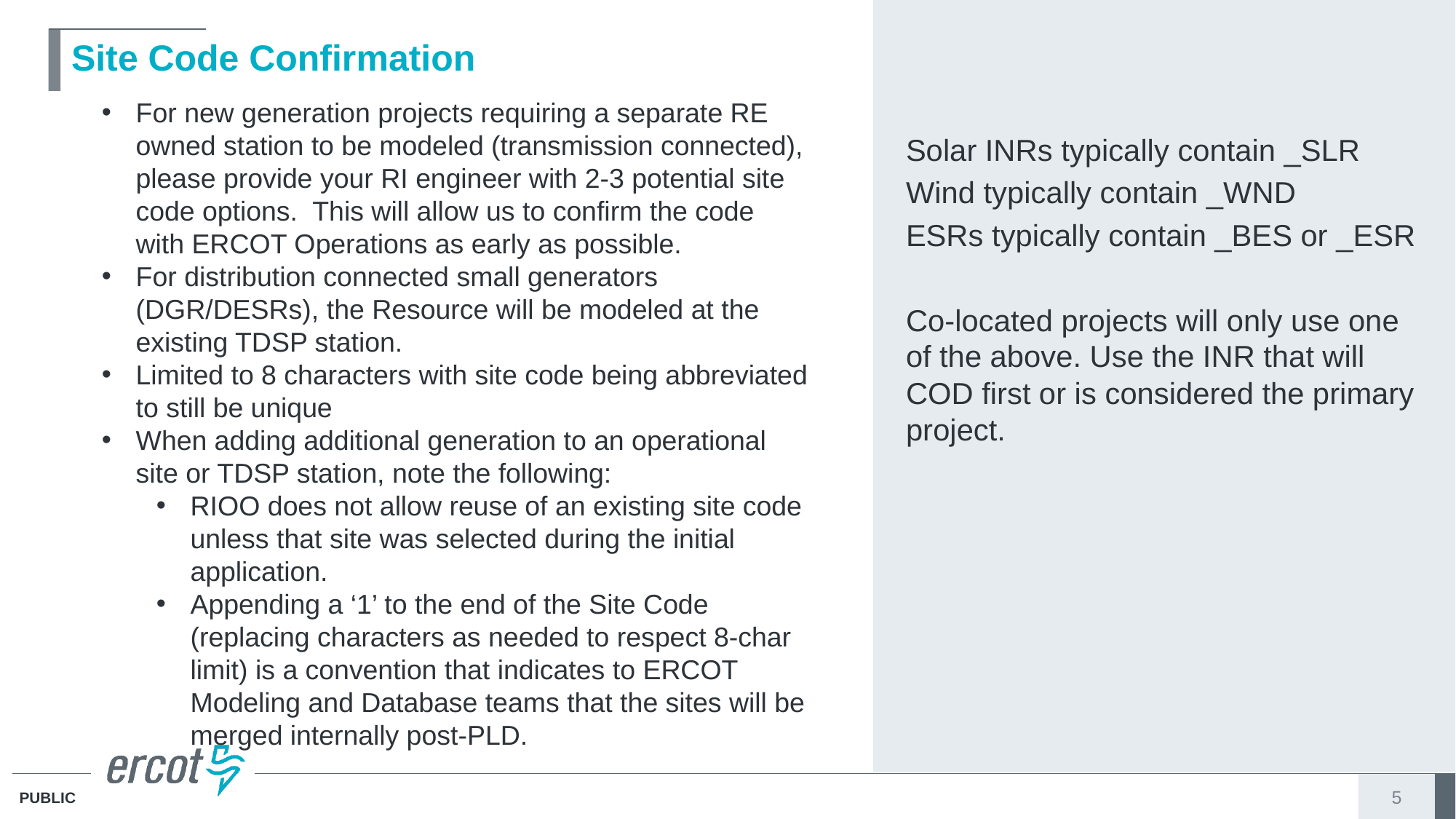

Solar INRs typically contain _SLR
Wind typically contain _WND
ESRs typically contain _BES or _ESR

Co-located projects will only use one of the above. Use the INR that will COD first or is considered the primary project.

# Site Code Confirmation
For new generation projects requiring a separate RE owned station to be modeled (transmission connected), please provide your RI engineer with 2-3 potential site code options.  This will allow us to confirm the code with ERCOT Operations as early as possible.
For distribution connected small generators (DGR/DESRs), the Resource will be modeled at the existing TDSP station.
Limited to 8 characters with site code being abbreviated to still be unique
When adding additional generation to an operational site or TDSP station, note the following:
RIOO does not allow reuse of an existing site code unless that site was selected during the initial application.
Appending a ‘1’ to the end of the Site Code (replacing characters as needed to respect 8-char limit) is a convention that indicates to ERCOT Modeling and Database teams that the sites will be merged internally post-PLD.

5